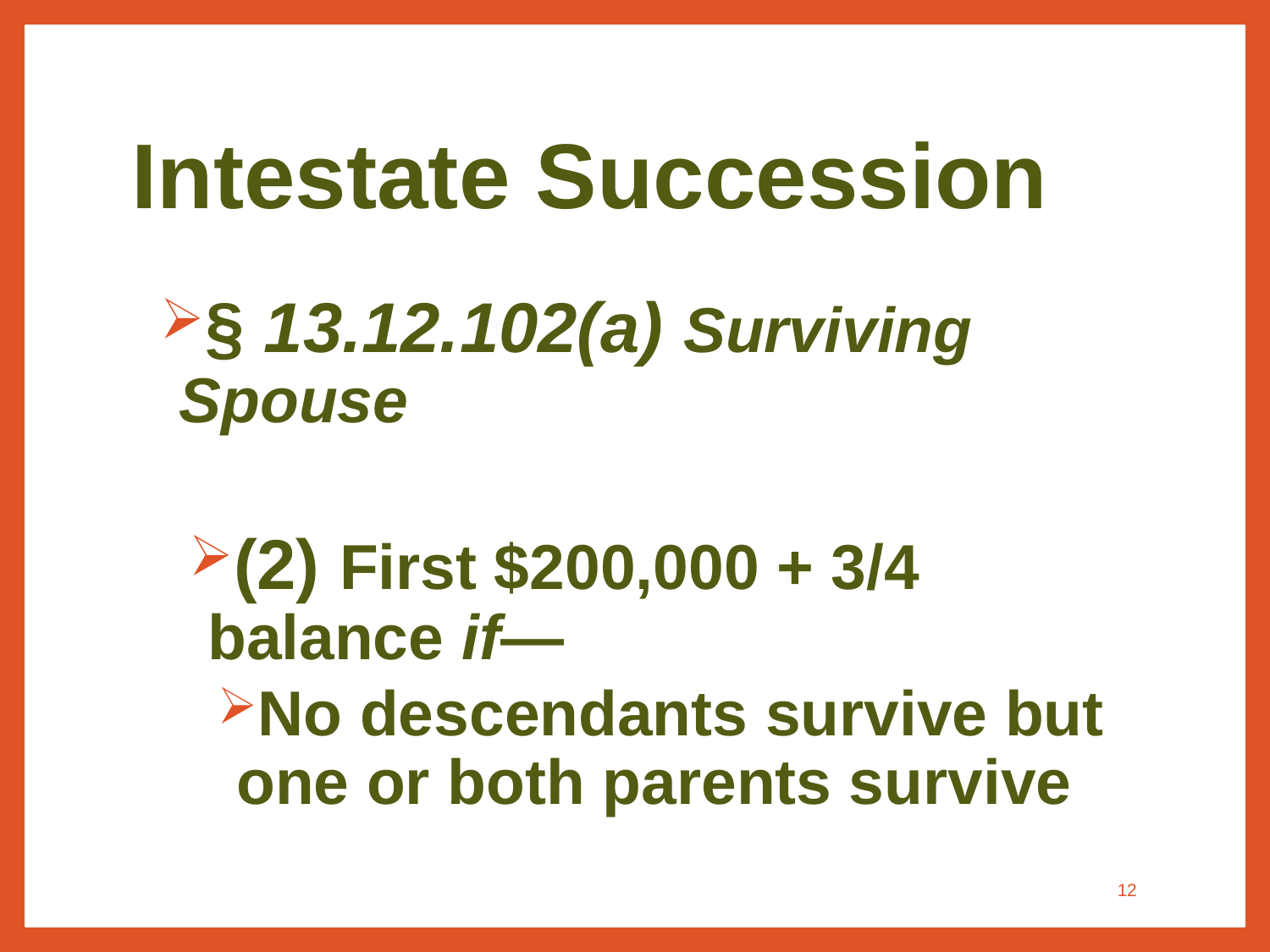

# Intestate Succession
§ 13.12.102(a) Surviving Spouse

(2) First $200,000 + 3/4 balance if—
No descendants survive but one or both parents survive
12